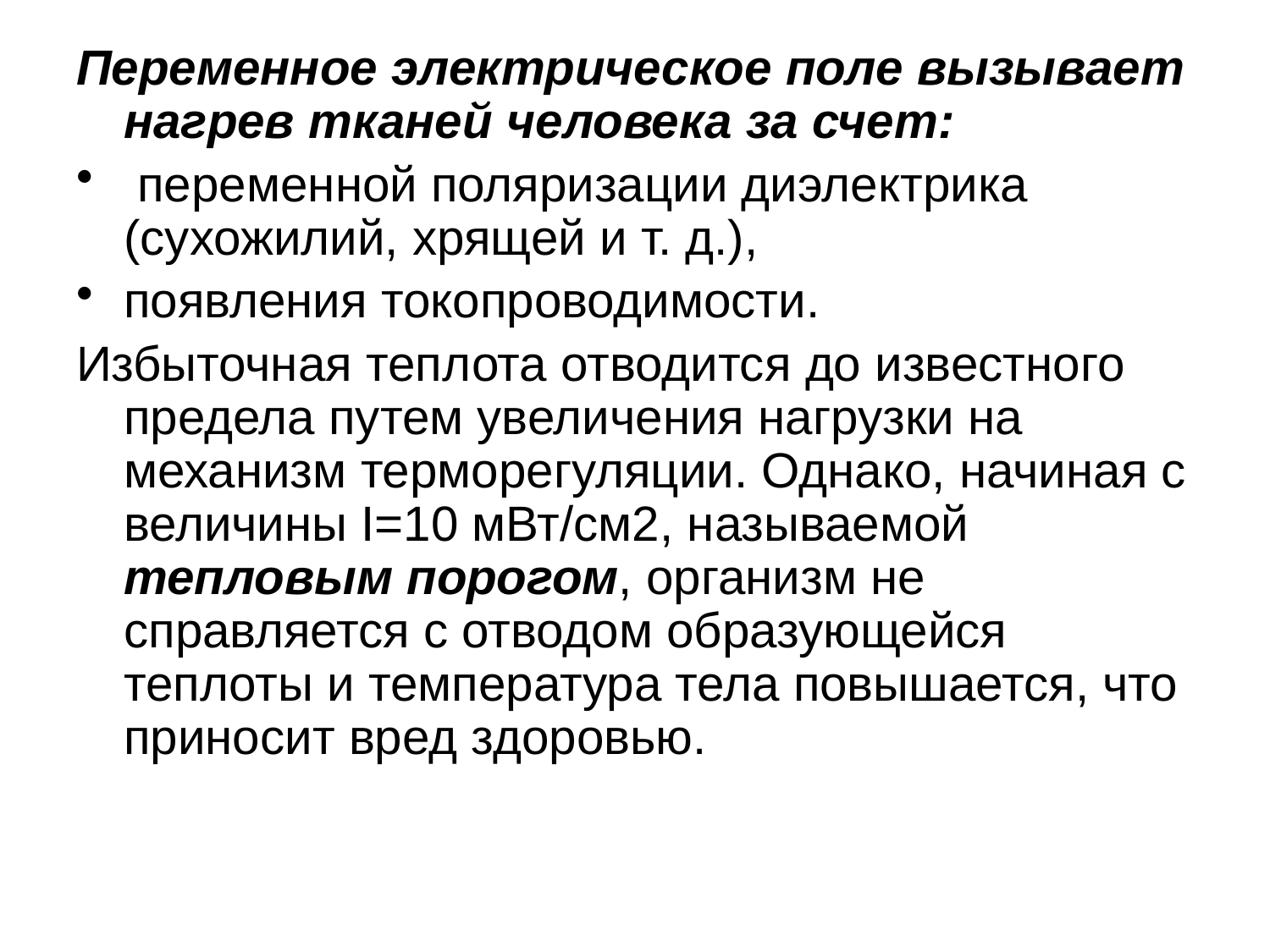

Переменное электрическое поле вызывает нагрев тканей человека за счет:
 переменной поляризации диэлектрика (сухожилий, хрящей и т. д.),
появления токопроводимости.
Избыточная теплота отводится до известного предела путем увеличения нагрузки на механизм терморегуляции. Однако, начиная с величины I=10 мВт/см2, называемой тепловым порогом, организм не справляется с отводом образующейся теплоты и температура тела повышается, что приносит вред здоровью.